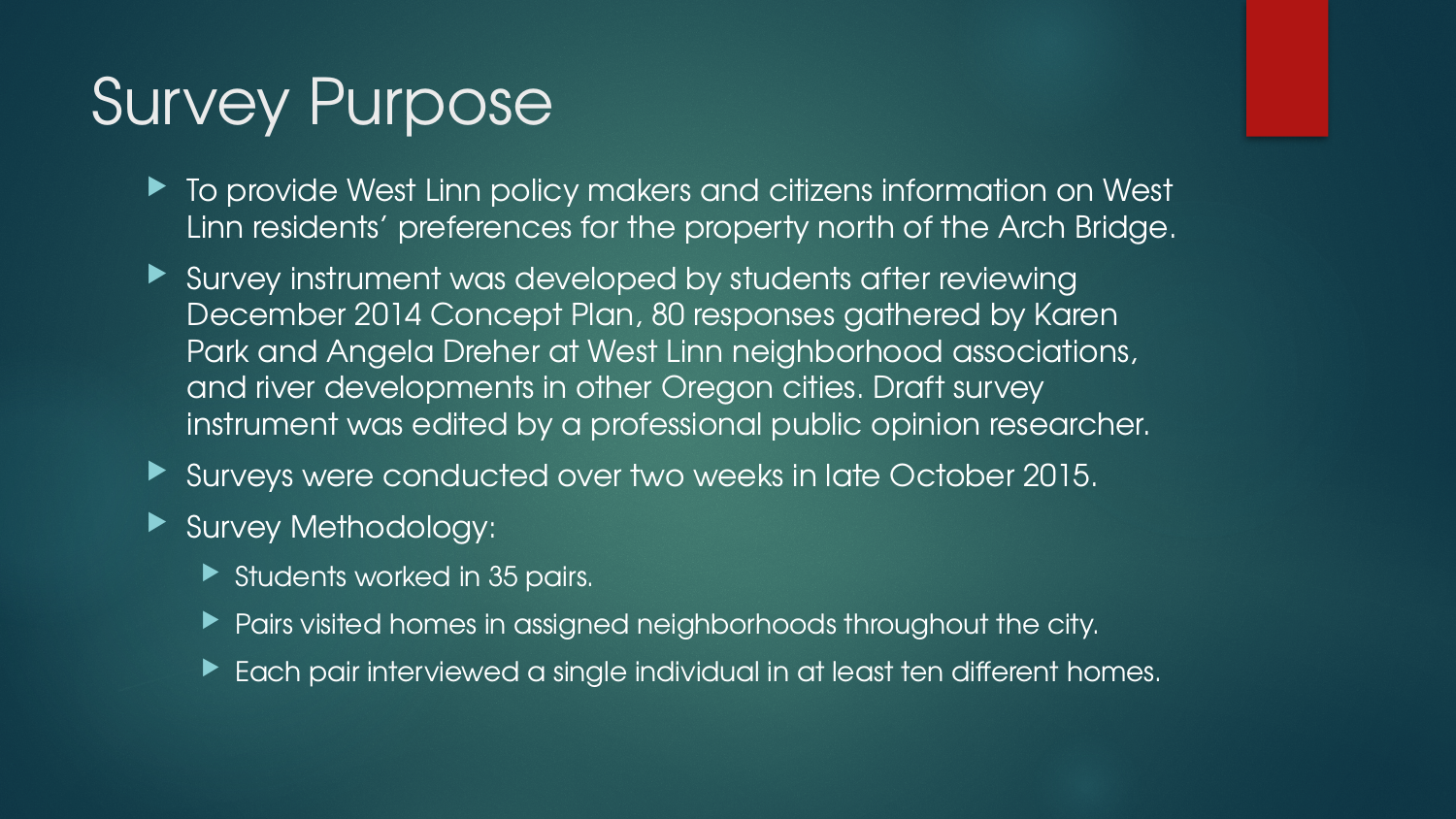

# Survey Purpose
To provide West Linn policy makers and citizens information on West Linn residents’ preferences for the property north of the Arch Bridge.
Survey instrument was developed by students after reviewing December 2014 Concept Plan, 80 responses gathered by Karen Park and Angela Dreher at West Linn neighborhood associations, and river developments in other Oregon cities. Draft survey instrument was edited by a professional public opinion researcher.
Surveys were conducted over two weeks in late October 2015.
Survey Methodology:
Students worked in 35 pairs.
Pairs visited homes in assigned neighborhoods throughout the city.
Each pair interviewed a single individual in at least ten different homes.